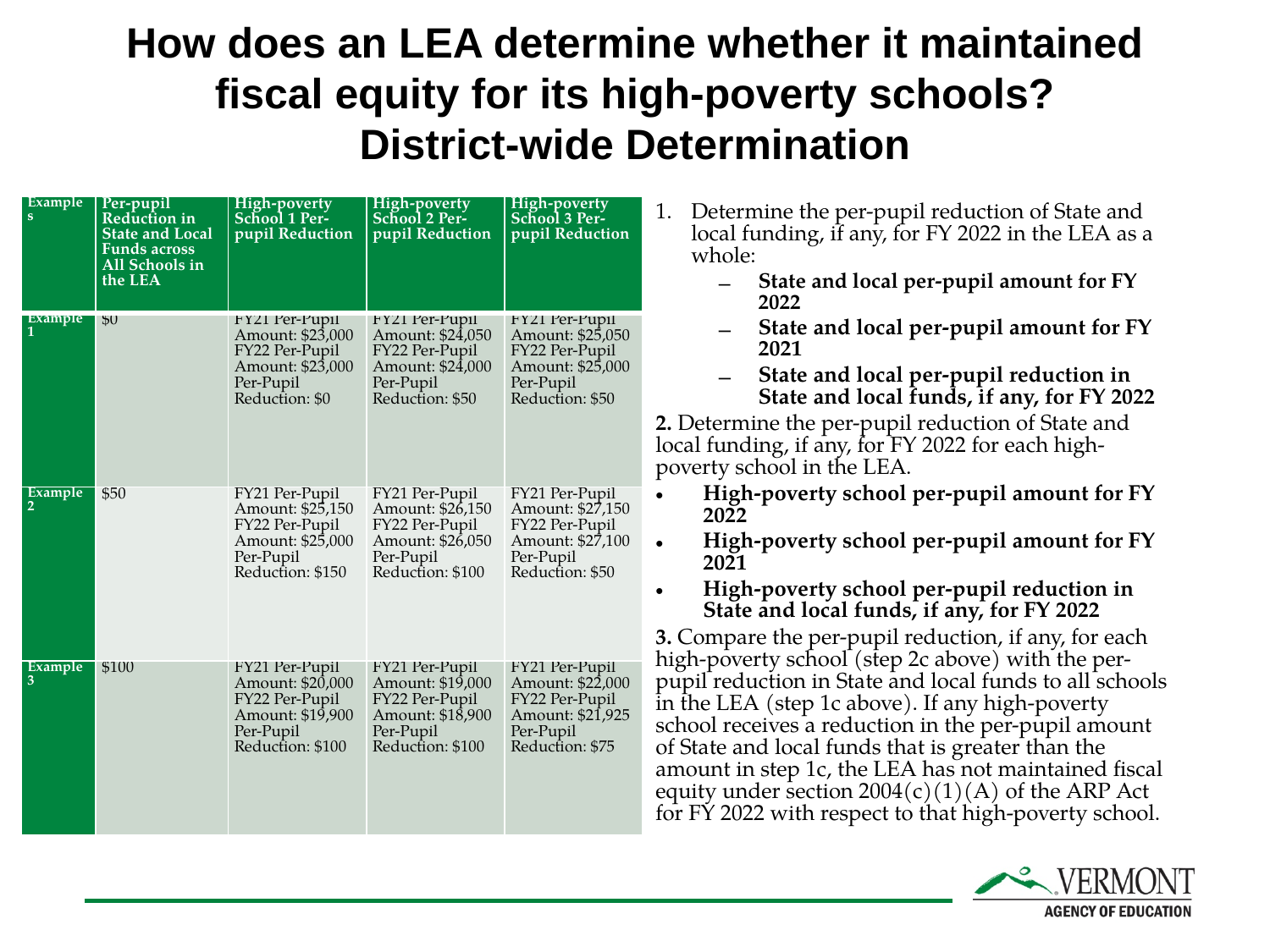

# How does an LEA determine whether it maintained fiscal equity for its high-poverty schools? District-wide Determination
| Examples | Per-pupil Reduction in State and Local Funds across All Schools in the LEA | High-poverty School 1 Per-pupil Reduction | High-poverty School 2 Per-pupil Reduction | High-poverty School 3 Per-pupil Reduction |
| --- | --- | --- | --- | --- |
| Example 1 | $0 | FY21 Per-Pupil Amount: $23,000 FY22 Per-Pupil Amount: $23,000 Per-Pupil Reduction: $0 | FY21 Per-Pupil Amount: $24,050 FY22 Per-Pupil Amount: $24,000 Per-Pupil Reduction: $50 | FY21 Per-Pupil Amount: $25,050 FY22 Per-Pupil Amount: $25,000 Per-Pupil Reduction: $50 |
| Example 2 | $50 | FY21 Per-Pupil Amount: $25,150 FY22 Per-Pupil Amount: $25,000 Per-Pupil Reduction: $150 | FY21 Per-Pupil Amount: $26,150 FY22 Per-Pupil Amount: $26,050 Per-Pupil Reduction: $100 | FY21 Per-Pupil Amount: $27,150 FY22 Per-Pupil Amount: $27,100 Per-Pupil Reduction: $50 |
| Example 3 | $100 | FY21 Per-Pupil Amount: $20,000 FY22 Per-Pupil Amount: $19,900 Per-Pupil Reduction: $100 | FY21 Per-Pupil Amount: $19,000 FY22 Per-Pupil Amount: $18,900 Per-Pupil Reduction: $100 | FY21 Per-Pupil Amount: $22,000 FY22 Per-Pupil Amount: $21,925 Per-Pupil Reduction: $75 |
Determine the per-pupil reduction of State and local funding, if any, for FY 2022 in the LEA as a whole:
State and local per-pupil amount for FY 2022
State and local per-pupil amount for FY 2021
State and local per-pupil reduction in State and local funds, if any, for FY 2022
2. Determine the per-pupil reduction of State and local funding, if any, for FY 2022 for each high-poverty school in the LEA.
High-poverty school per-pupil amount for FY 2022
High-poverty school per-pupil amount for FY 2021
High-poverty school per-pupil reduction in State and local funds, if any, for FY 2022
3. Compare the per-pupil reduction, if any, for each high-poverty school (step 2c above) with the per-pupil reduction in State and local funds to all schools in the LEA (step 1c above). If any high-poverty school receives a reduction in the per-pupil amount of State and local funds that is greater than the amount in step 1c, the LEA has not maintained fiscal equity under section 2004(c)(1)(A) of the ARP Act for FY 2022 with respect to that high-poverty school.